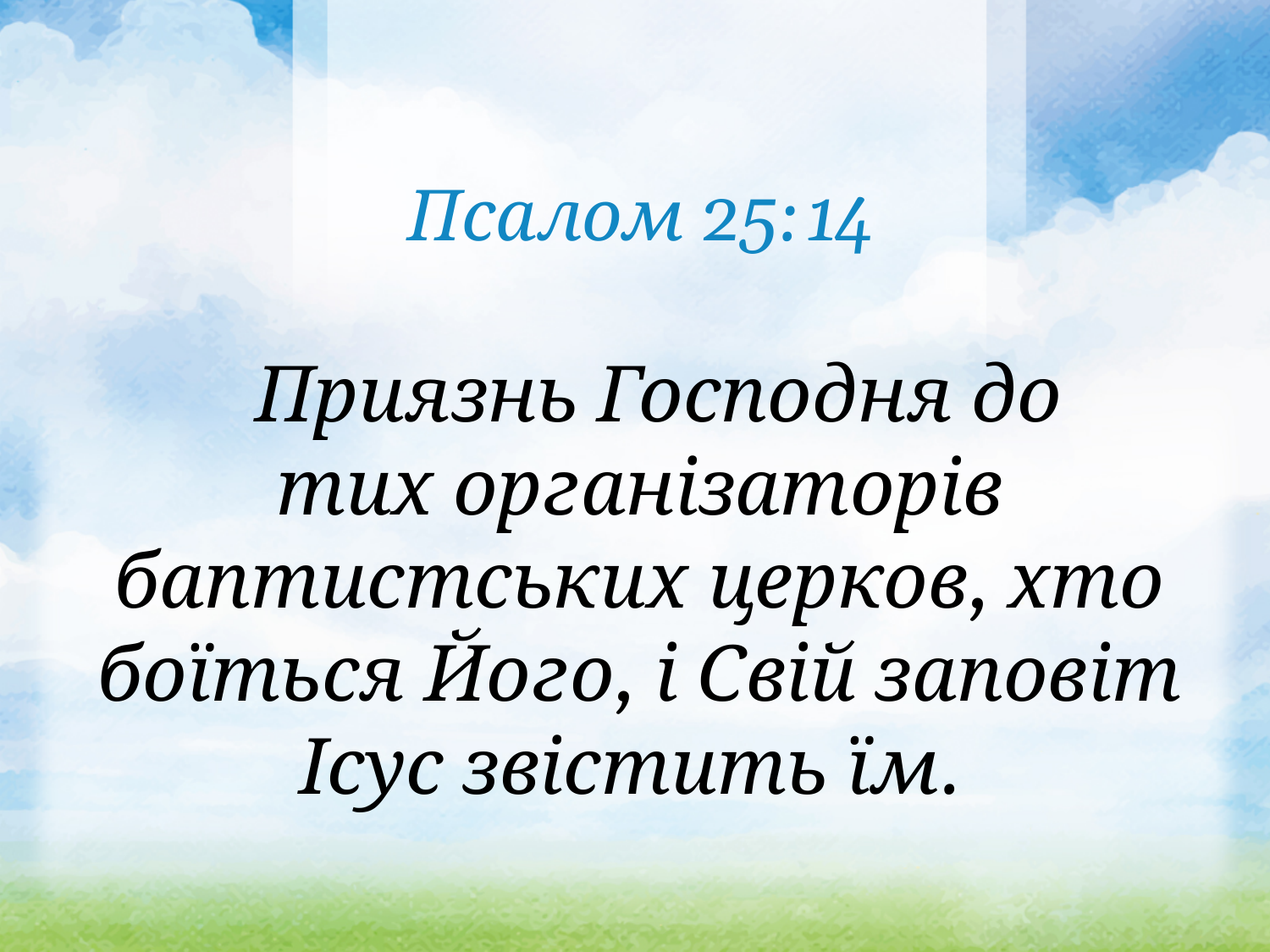

Псалом 25:14

  Приязнь Господня до
тих організаторів баптистських церков, хто боїться Його, і Свій заповіт Ісус звістить їм.